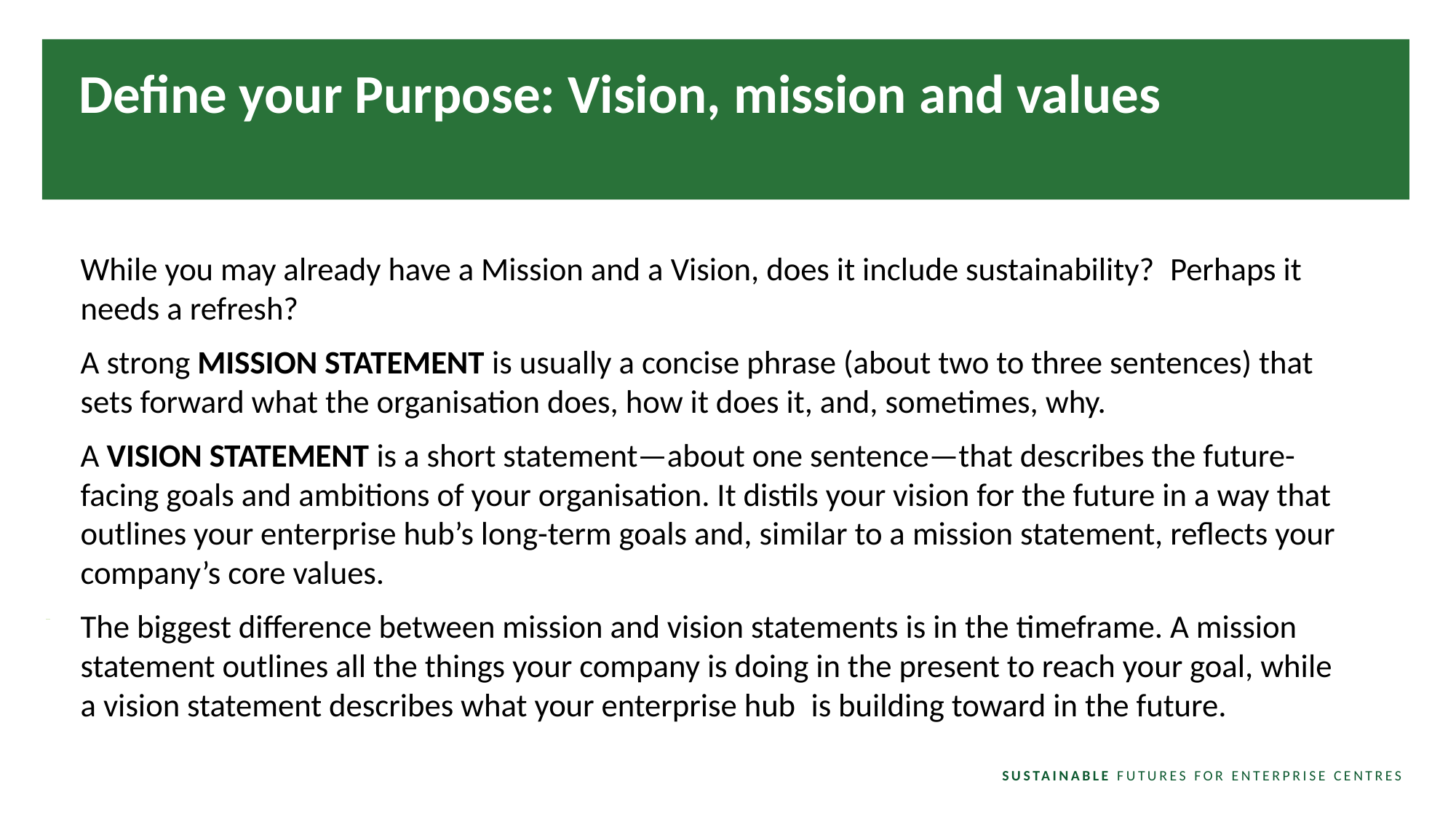

Define your Purpose: Vision, mission and values
	While you may already have a Mission and a Vision, does it include sustainability?  Perhaps it needs a refresh?
	A strong MISSION STATEMENT is usually a concise phrase (about two to three sentences) that sets forward what the organisation does, how it does it, and, sometimes, why.
	A VISION STATEMENT is a short statement—about one sentence—that describes the future-facing goals and ambitions of your organisation. It distils your vision for the future in a way that outlines your enterprise hub’s long-term goals and, similar to a mission statement, reflects your company’s core values.
	The biggest difference between mission and vision statements is in the timeframe. A mission statement outlines all the things your company is doing in the present to reach your goal, while a vision statement describes what your enterprise hub  is building toward in the future.